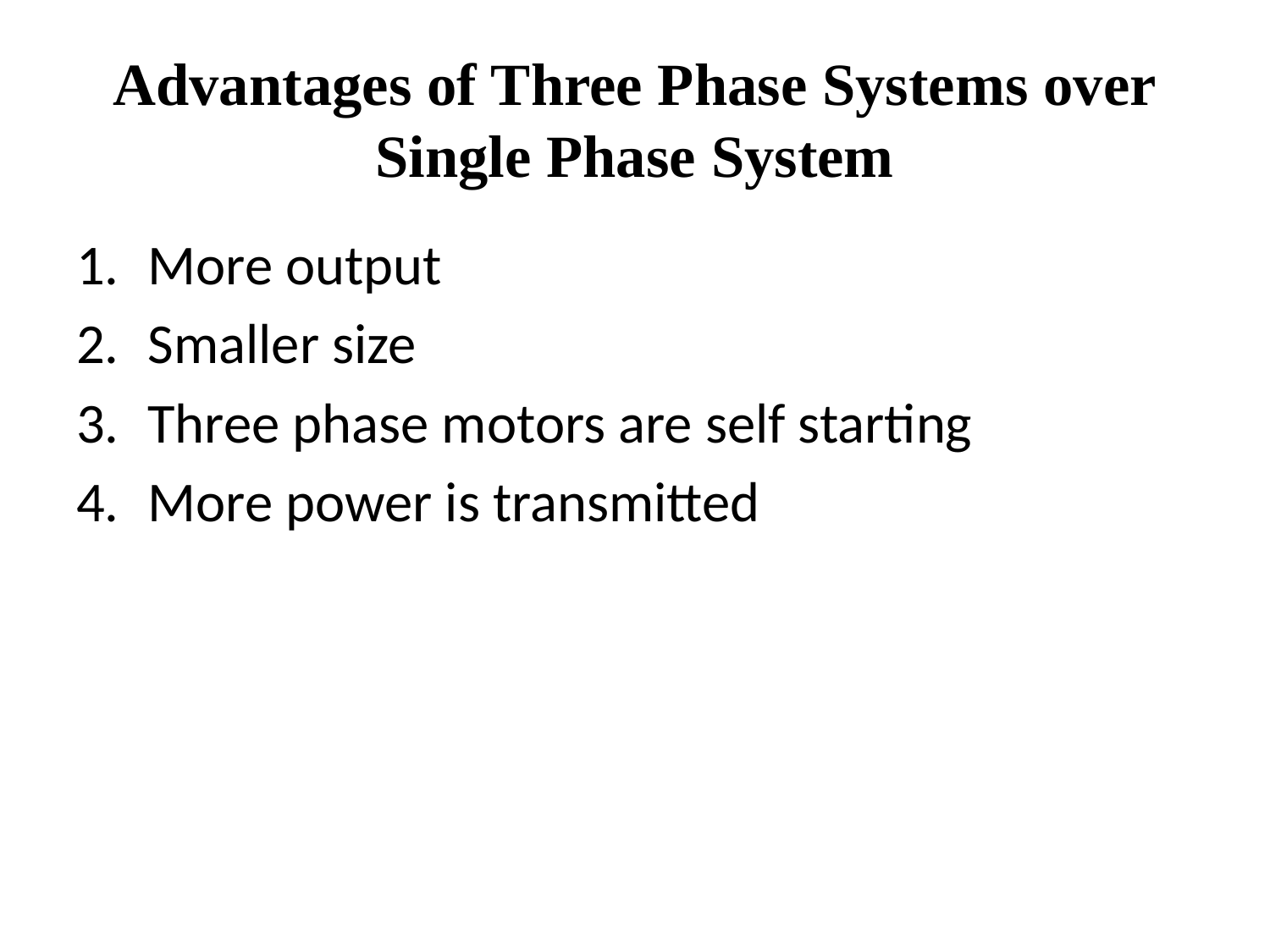

# Advantages of Three Phase Systems over Single Phase System
More output
Smaller size
Three phase motors are self starting
More power is transmitted